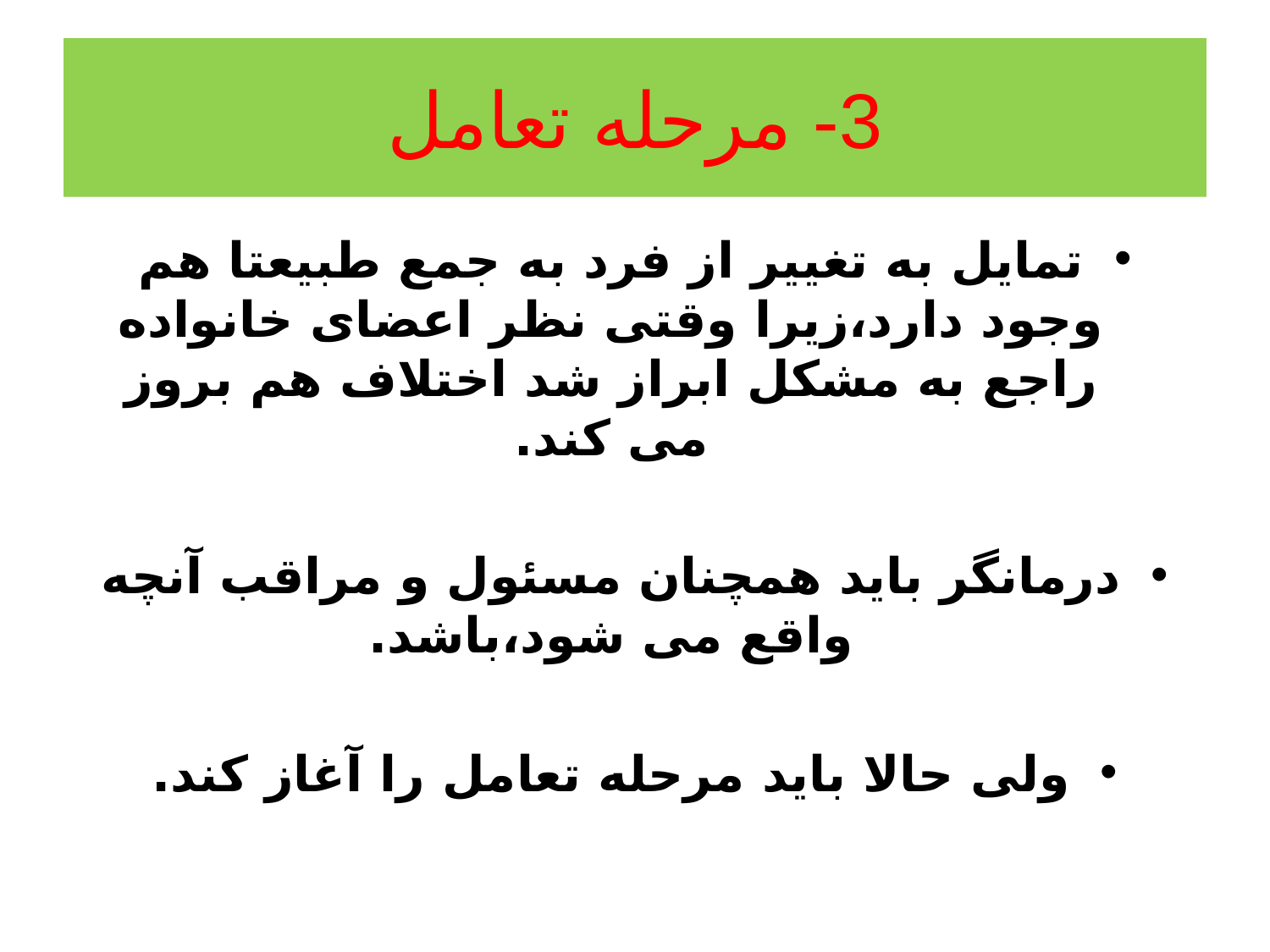

# 3- مرحله تعامل
تمایل به تغییر از فرد به جمع طبیعتا هم وجود دارد،زیرا وقتی نظر اعضای خانواده راجع به مشکل ابراز شد اختلاف هم بروز می کند.

درمانگر باید همچنان مسئول و مراقب آنچه واقع می شود،باشد.

ولی حالا باید مرحله تعامل را آغاز کند.